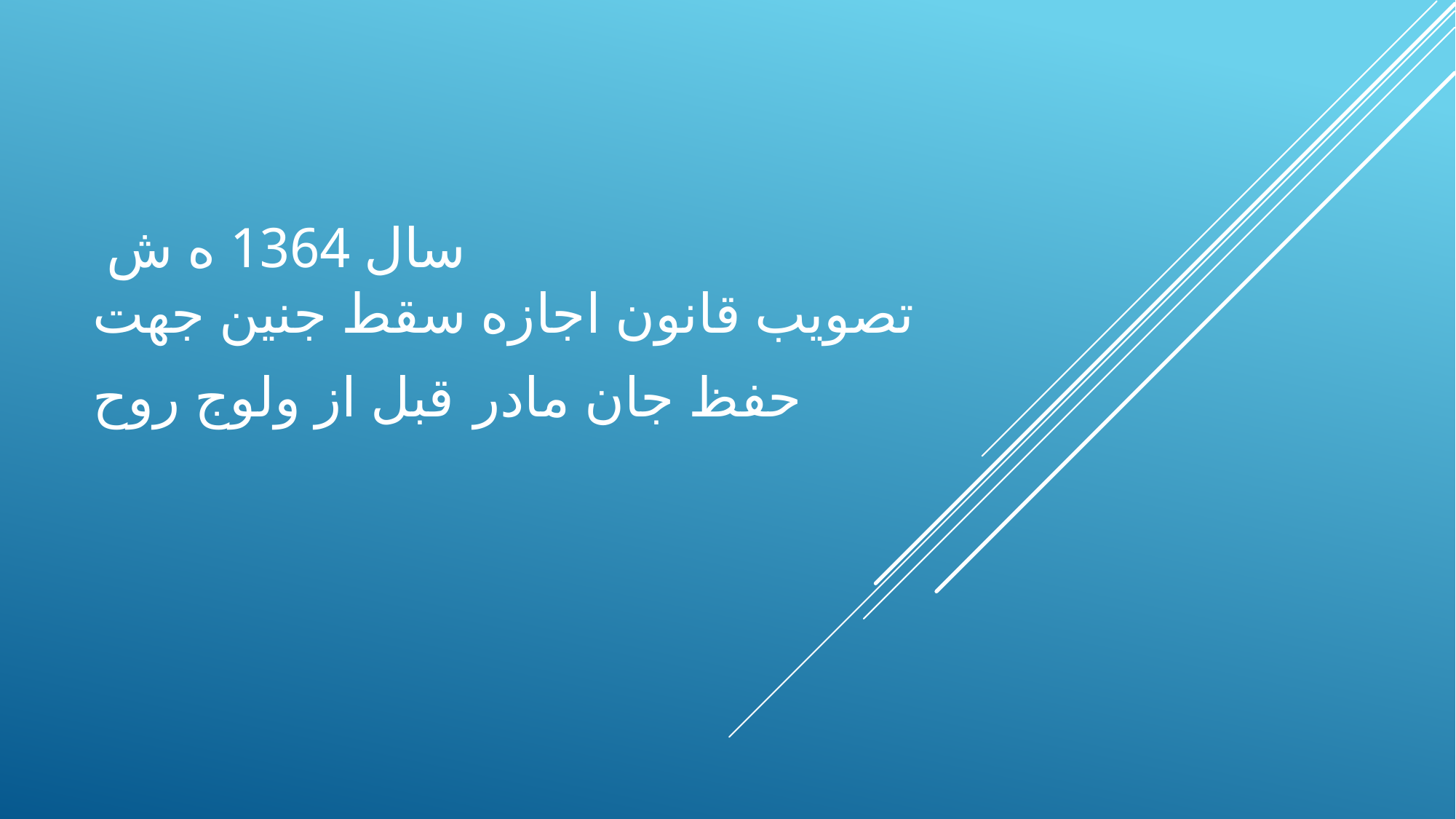

# سال 1364 ه ش تصویب قانون اجازه سقط جنین جهت حفظ جان مادر قبل از ولوج روح